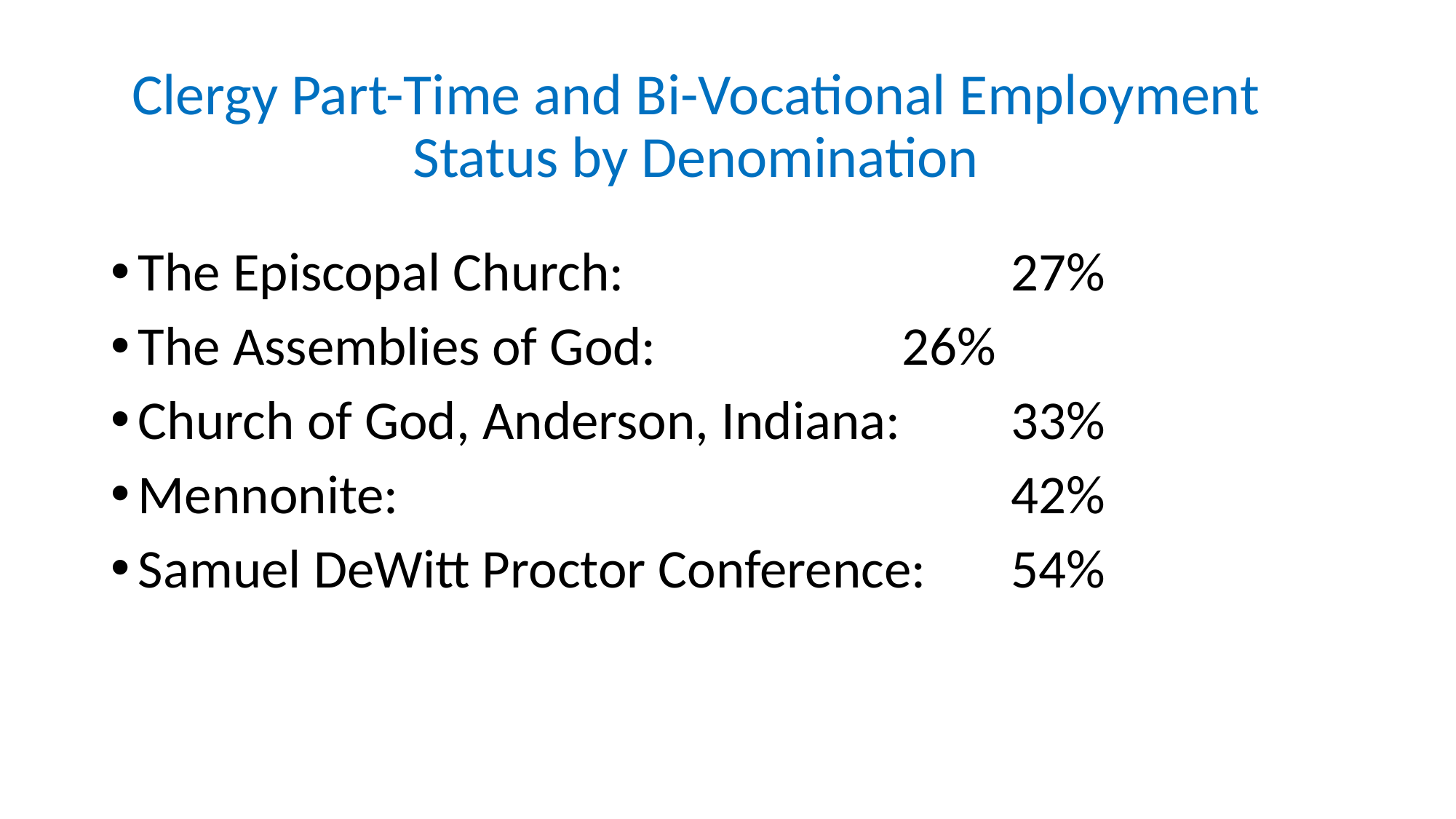

Clergy Part-Time and Bi-Vocational Employment Status by Denomination
The Episcopal Church: 				27%
The Assemblies of God: 			26%
Church of God, Anderson, Indiana: 	33%
Mennonite: 						42%
Samuel DeWitt Proctor Conference: 	54%